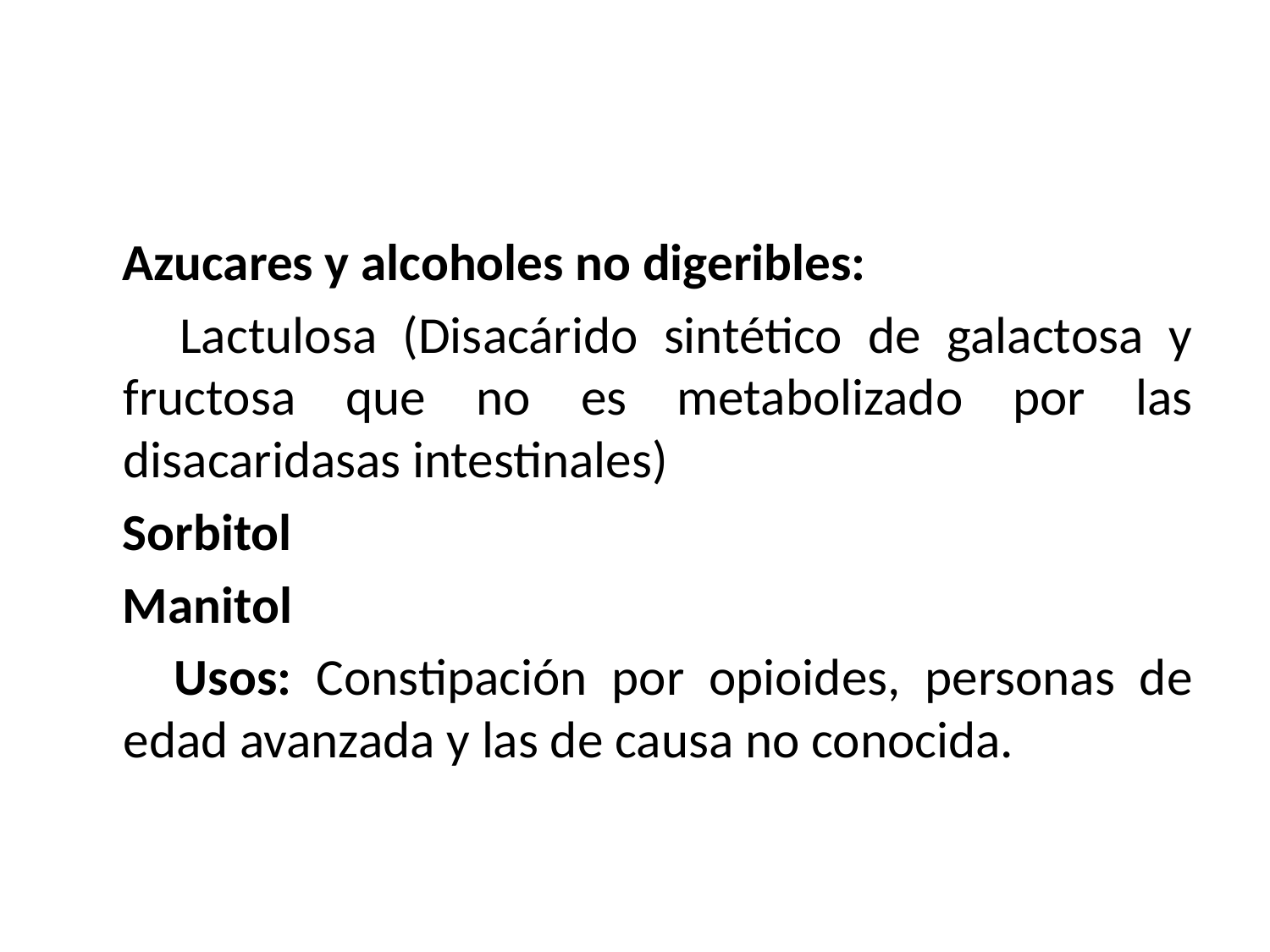

#
    Azucares y alcoholes no digeribles:
    Lactulosa (Disacárido sintético de galactosa y fructosa que no es metabolizado por las disacaridasas intestinales)
    Sorbitol
    Manitol
    Usos: Constipación por opioides, personas de edad avanzada y las de causa no conocida.